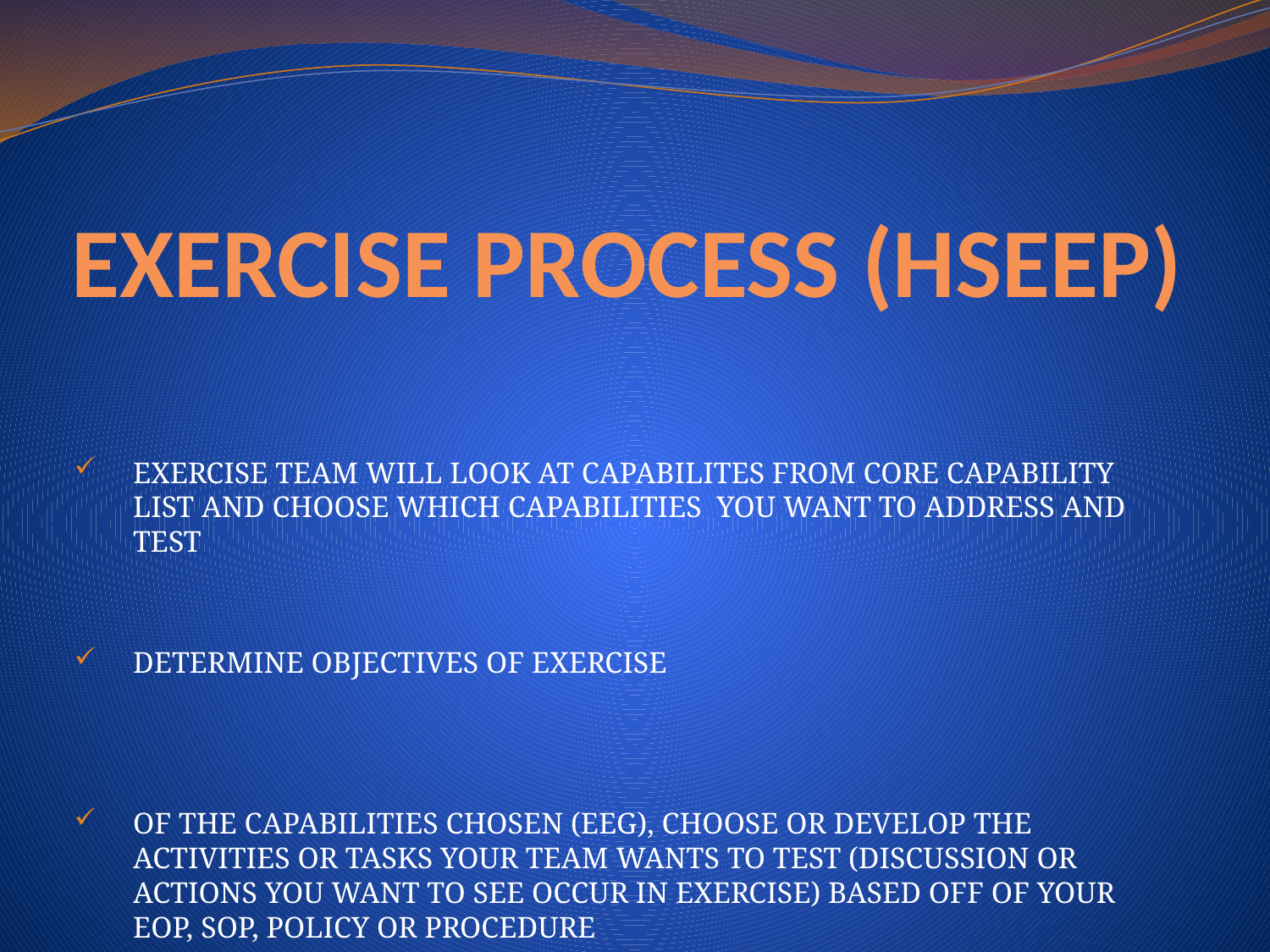

# EXERCISE PROCESS (HSEEP)
EXERCISE TEAM WILL LOOK AT CAPABILITES FROM CORE CAPABILITY LIST AND CHOOSE WHICH CAPABILITIES  YOU WANT TO ADDRESS AND TEST

DETERMINE OBJECTIVES OF EXERCISE

OF THE CAPABILITIES CHOSEN (EEG), CHOOSE OR DEVELOP THE ACTIVITIES OR TASKS YOUR TEAM WANTS TO TEST (DISCUSSION OR ACTIONS YOU WANT TO SEE OCCUR IN EXERCISE) BASED OFF OF YOUR EOP, SOP, POLICY OR PROCEDURE